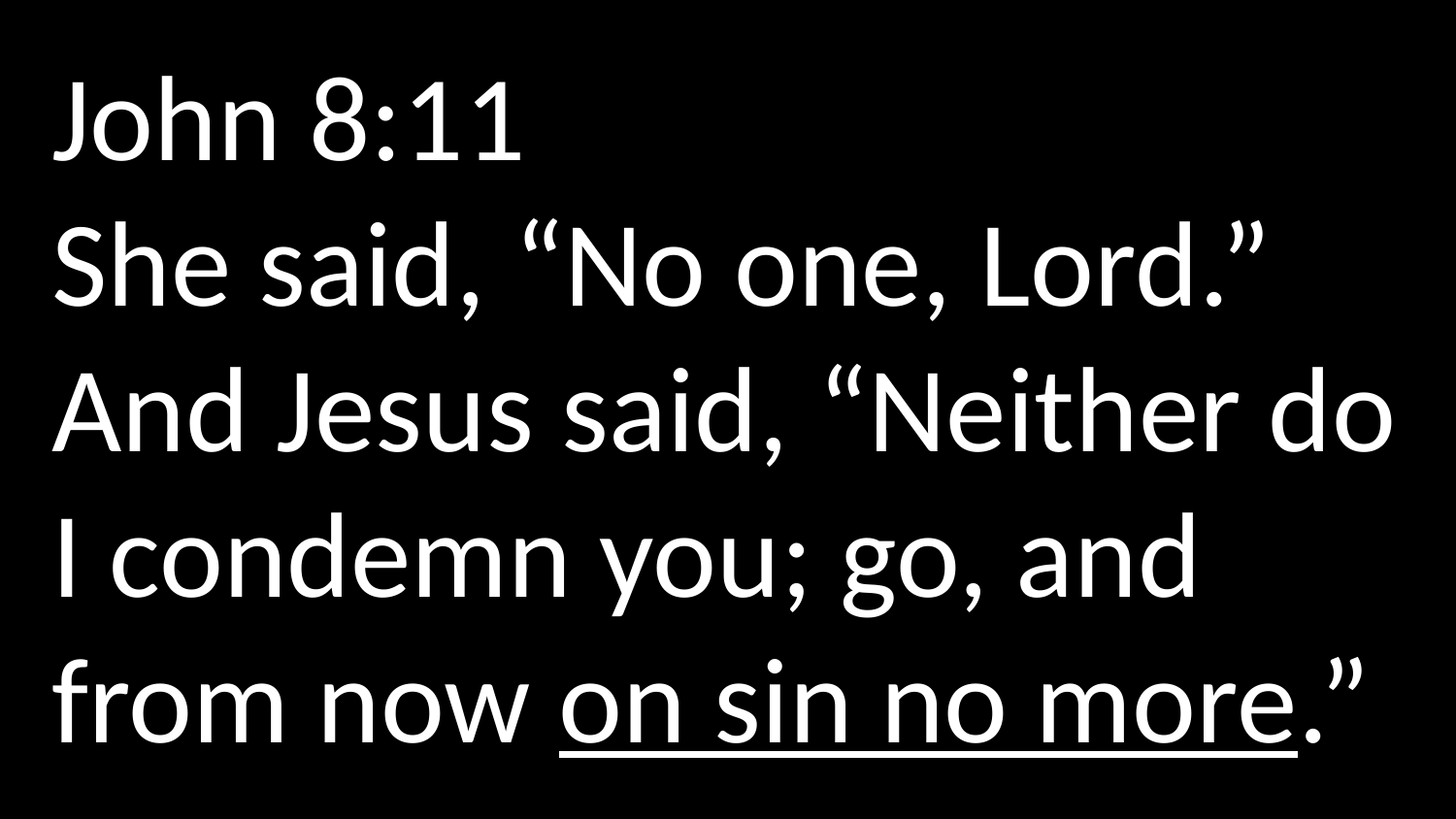

John 8:11
She said, “No one, Lord.” And Jesus said, “Neither do I condemn you; go, and from now on sin no more.”